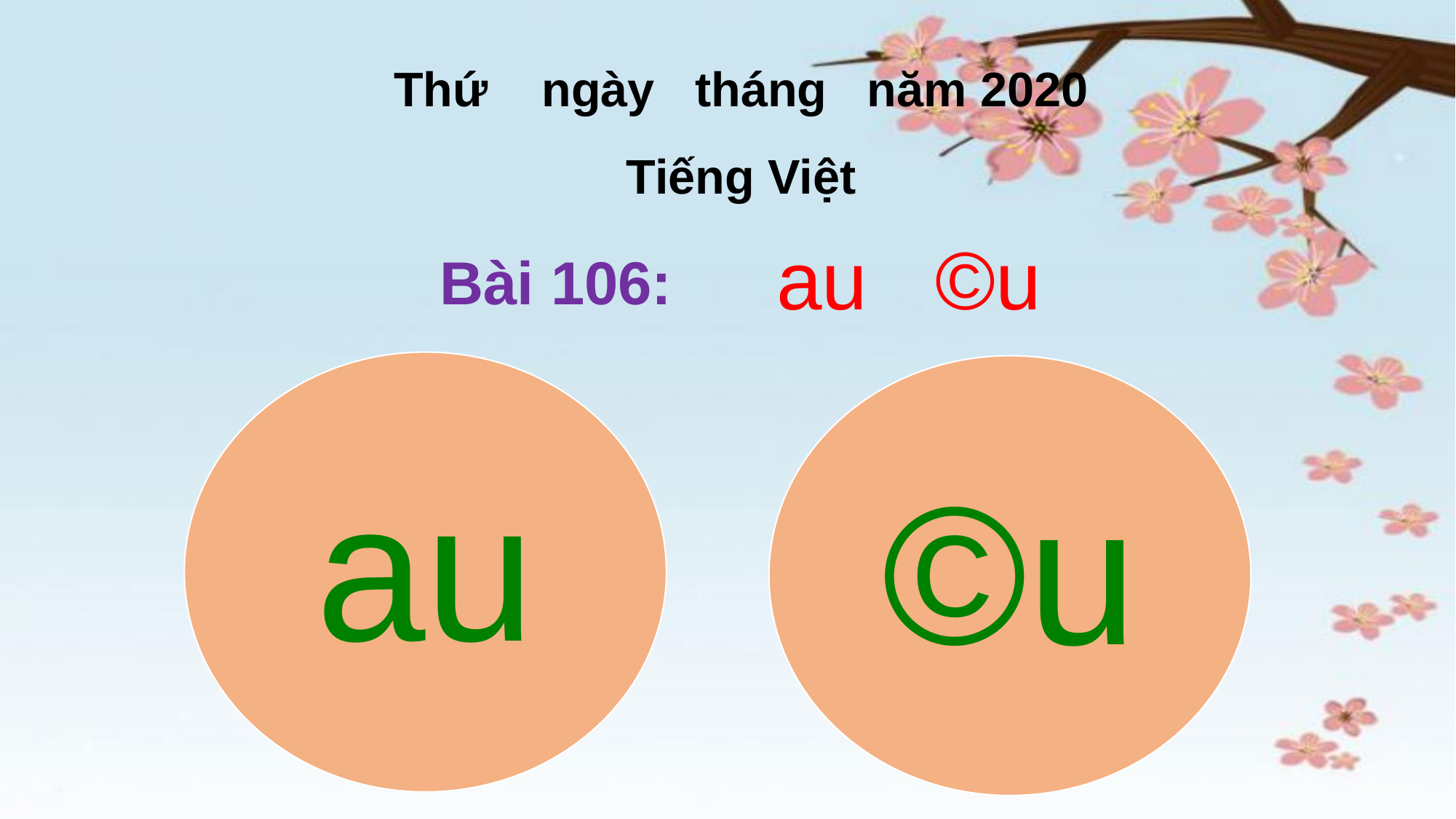

Thứ    ngày   tháng   năm 2020
Tiếng Việt
au   ©u
Bài 106:

au

©u